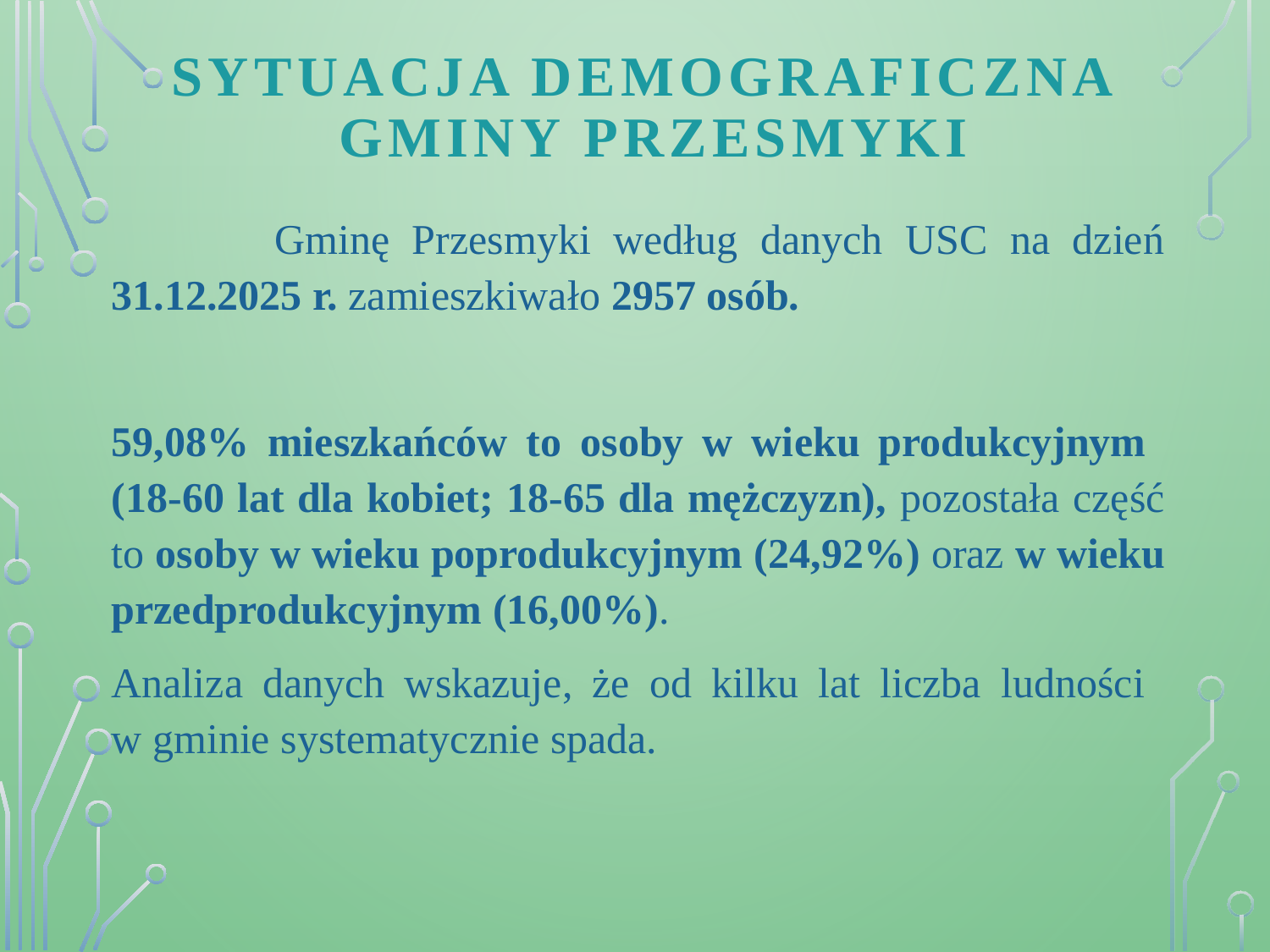

# SYTUACJA DEMOGRAFICZNA GMINY PRZESMYKI
   	Gminę Przesmyki według danych USC na dzień 31.12.2025 r. zamieszkiwało 2957 osób.

	59,08% mieszkańców to osoby w wieku produkcyjnym
(18-60 lat dla kobiet; 18-65 dla mężczyzn), pozostała część to osoby w wieku poprodukcyjnym (24,92%) oraz w wieku przedprodukcyjnym (16,00%).
	Analiza danych wskazuje, że od kilku lat liczba ludności
w gminie systematycznie spada.